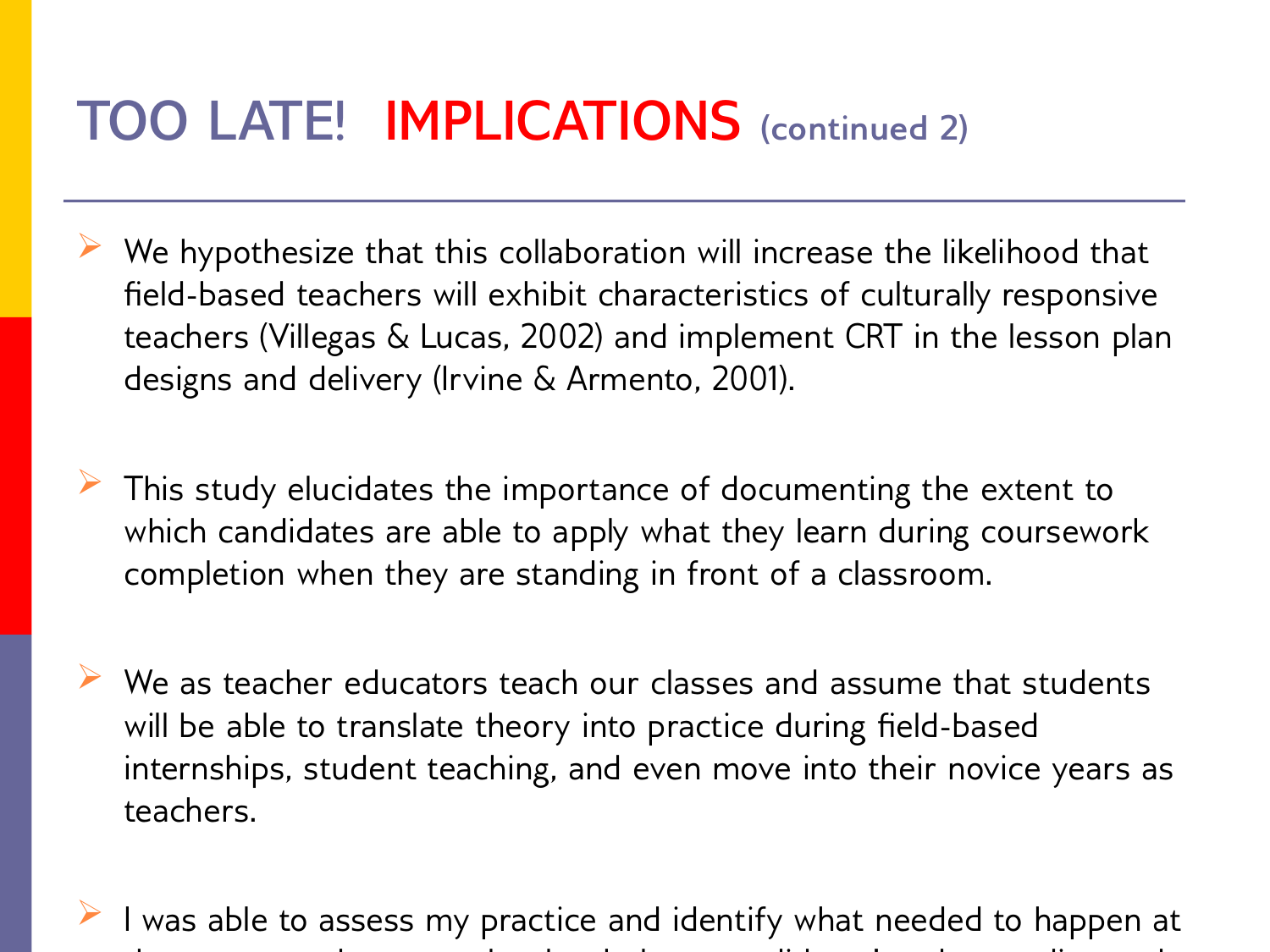

# TOO LATE!  IMPLICATIONS (continued 2)
We hypothesize that this collaboration will increase the likelihood that field-based teachers will exhibit characteristics of culturally responsive teachers (Villegas & Lucas, 2002) and implement CRT in the lesson plan designs and delivery (Irvine & Armento, 2001).

This study elucidates the importance of documenting the extent to which candidates are able to apply what they learn during coursework completion when they are standing in front of a classroom.

We as teacher educators teach our classes and assume that students will be able to translate theory into practice during field-based internships, student teaching, and even move into their novice years as teachers.

I was able to assess my practice and identify what needed to happen at the course and program level to bolster candidates’ understanding and application of instruction.